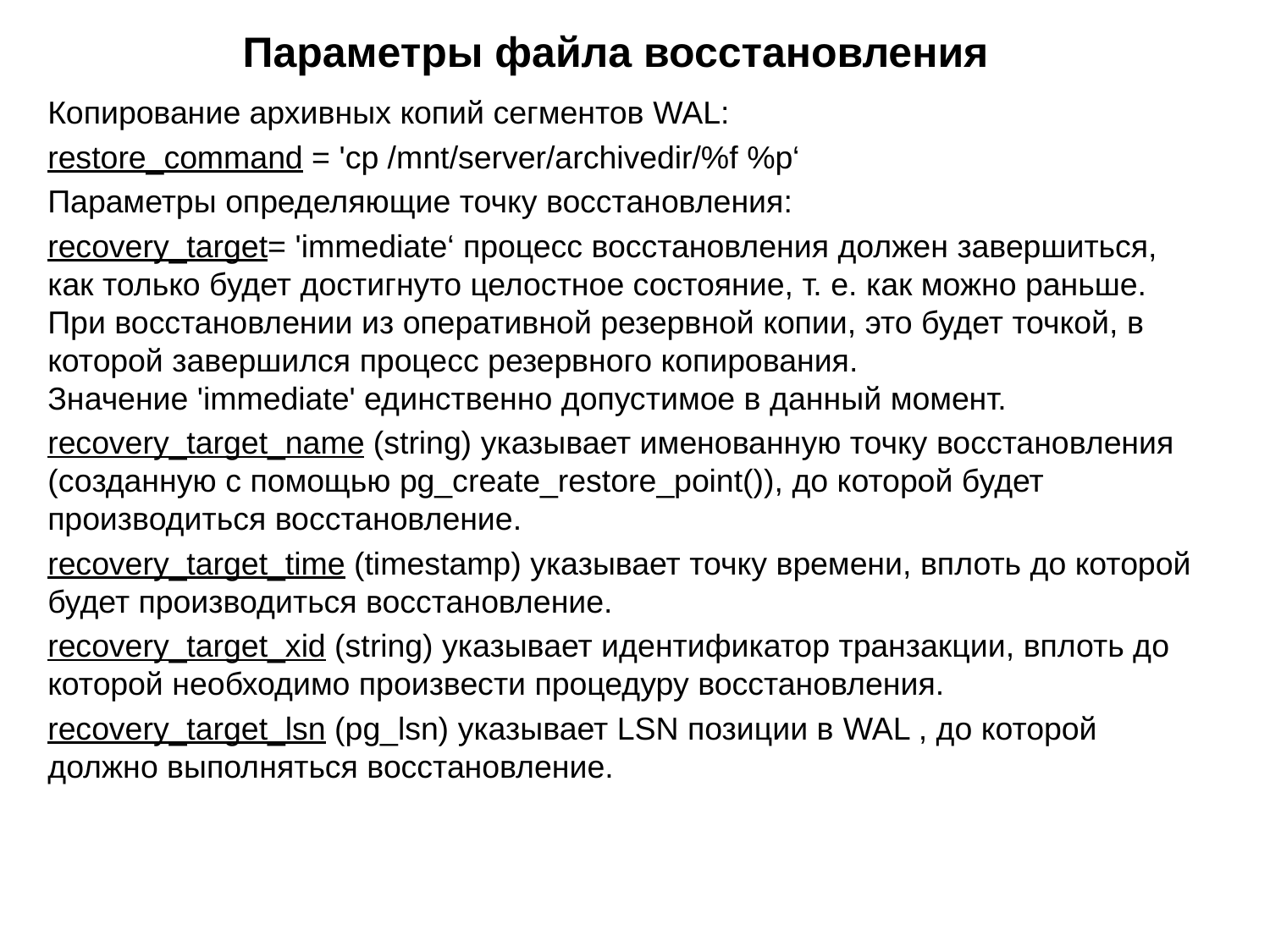

# Параметры файла восстановления
Копирование архивных копий сегментов WAL:
restore_command = 'cp /mnt/server/archivedir/%f %p‘
Параметры определяющие точку восстановления:
recovery_target= 'immediate‘ процесс восстановления должен завершиться, как только будет достигнуто целостное состояние, т. е. как можно раньше. При восстановлении из оперативной резервной копии, это будет точкой, в которой завершился процесс резервного копирования. Значение 'immediate' единственно допустимое в данный момент.
recovery_target_name (string) указывает именованную точку восстановления (созданную с помощью pg_create_restore_point()), до которой будет производиться восстановление.
recovery_target_time (timestamp) указывает точку времени, вплоть до которой будет производиться восстановление.
recovery_target_xid (string) указывает идентификатор транзакции, вплоть до которой необходимо произвести процедуру восстановления.
recovery_target_lsn (pg_lsn) указывает LSN позиции в WAL , до которой должно выполняться восстановление.